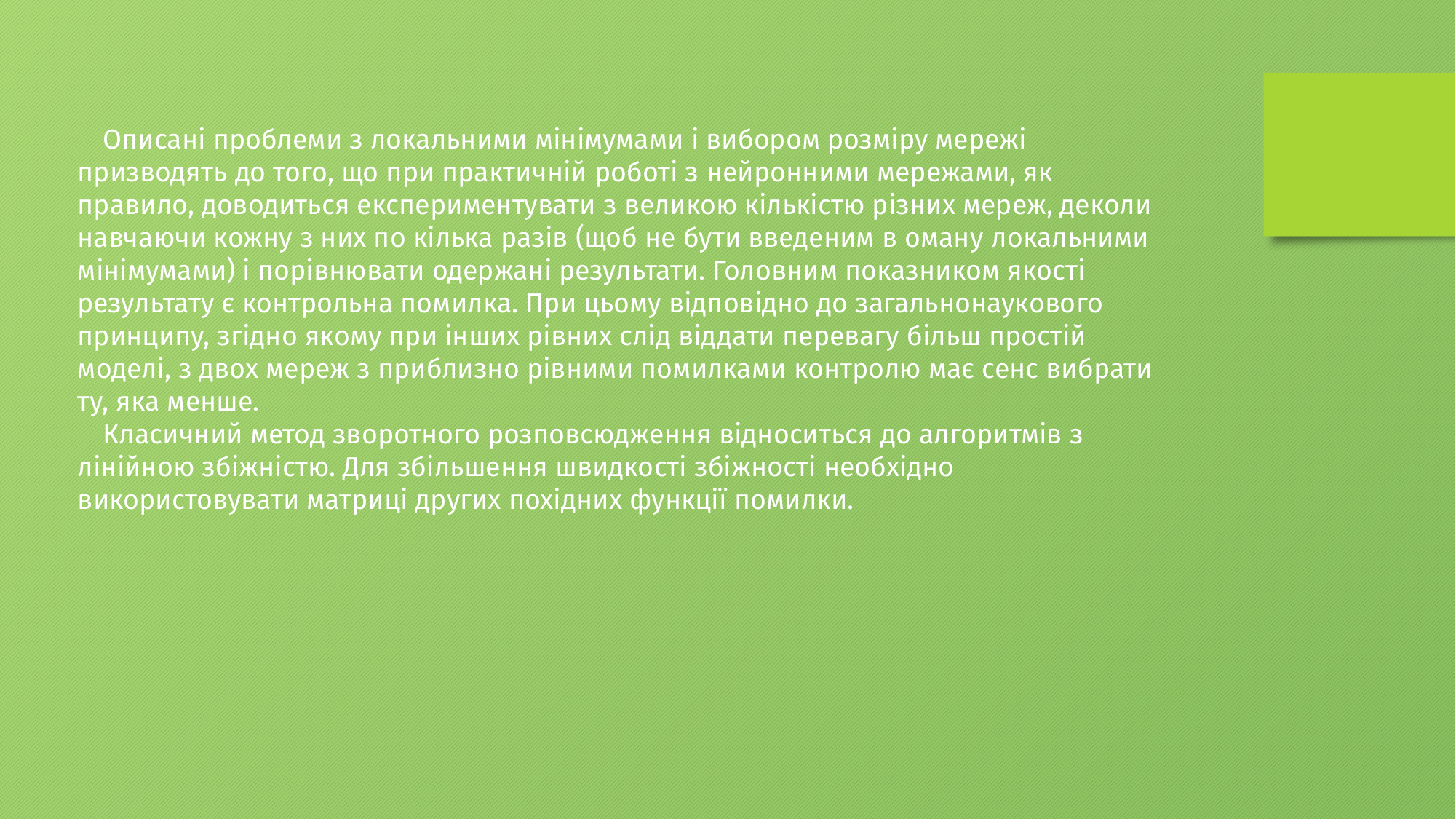

Описані проблеми з локальними мінімумами і вибором розміру мережі призводять до того, що при практичній роботі з нейронними мережами, як правило, доводиться експериментувати з великою кількістю різних мереж, деколи навчаючи кожну з них по кілька разів (щоб не бути введеним в оману локальними мінімумами) і порівнювати одержані результати. Головним показником якості результату є контрольна помилка. При цьому відповідно до загальнонаукового принципу, згідно якому при інших рівних слід віддати перевагу більш простій моделі, з двох мереж з приблизно рівними помилками контролю має сенс вибрати ту, яка менше.
Класичний метод зворотного розповсюдження відноситься до алгоритмів з лінійною збіжністю. Для збільшення швидкості збіжності необхідно використовувати матриці других похідних функції помилки.